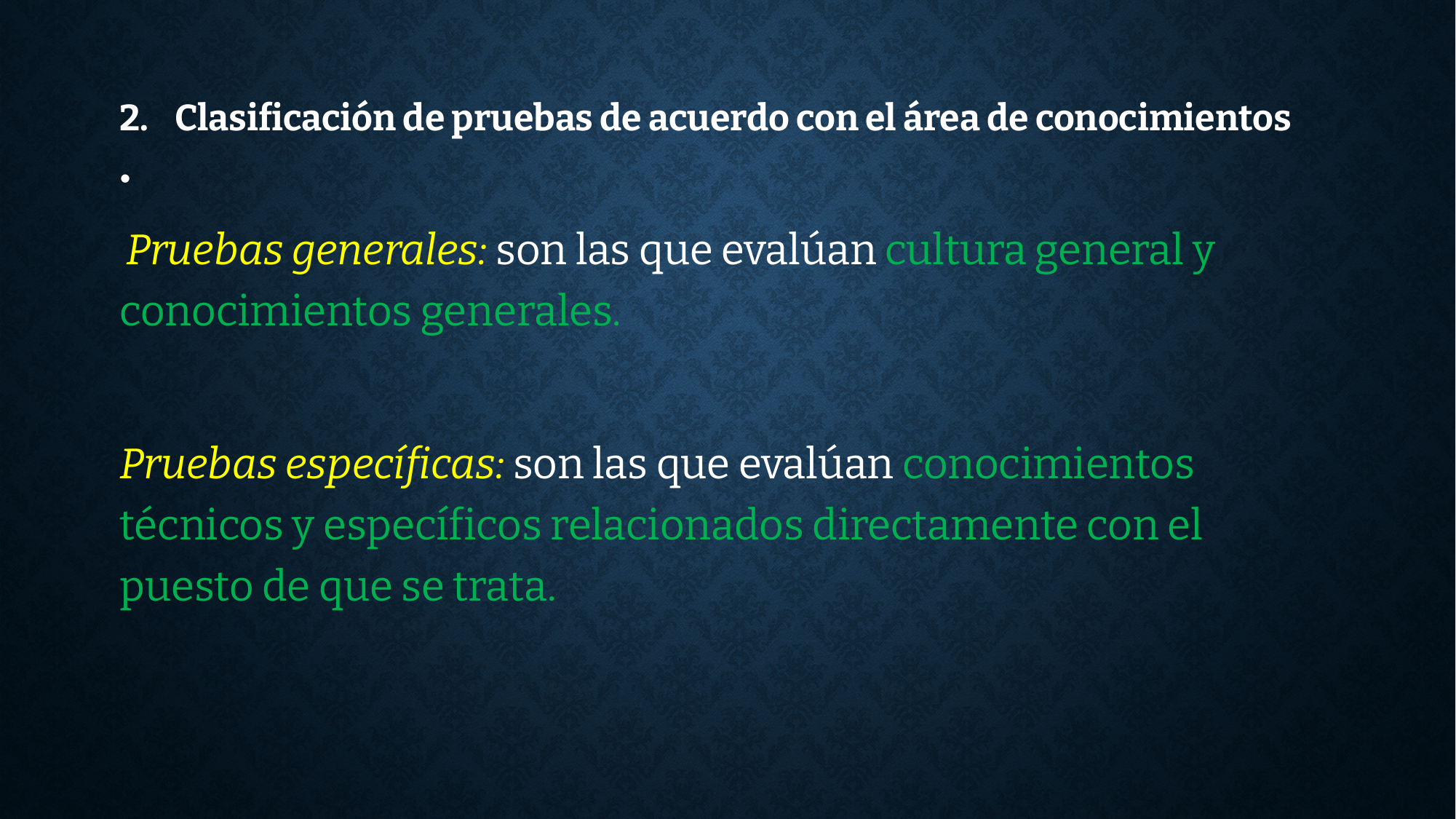

2.    Clasificación de pruebas de acuerdo con el área de conocimientos

 Pruebas generales: son las que evalúan cultura general y conocimientos generales.

Pruebas específicas: son las que evalúan conocimientos técnicos y específicos relacionados directamente con el puesto de que se trata.